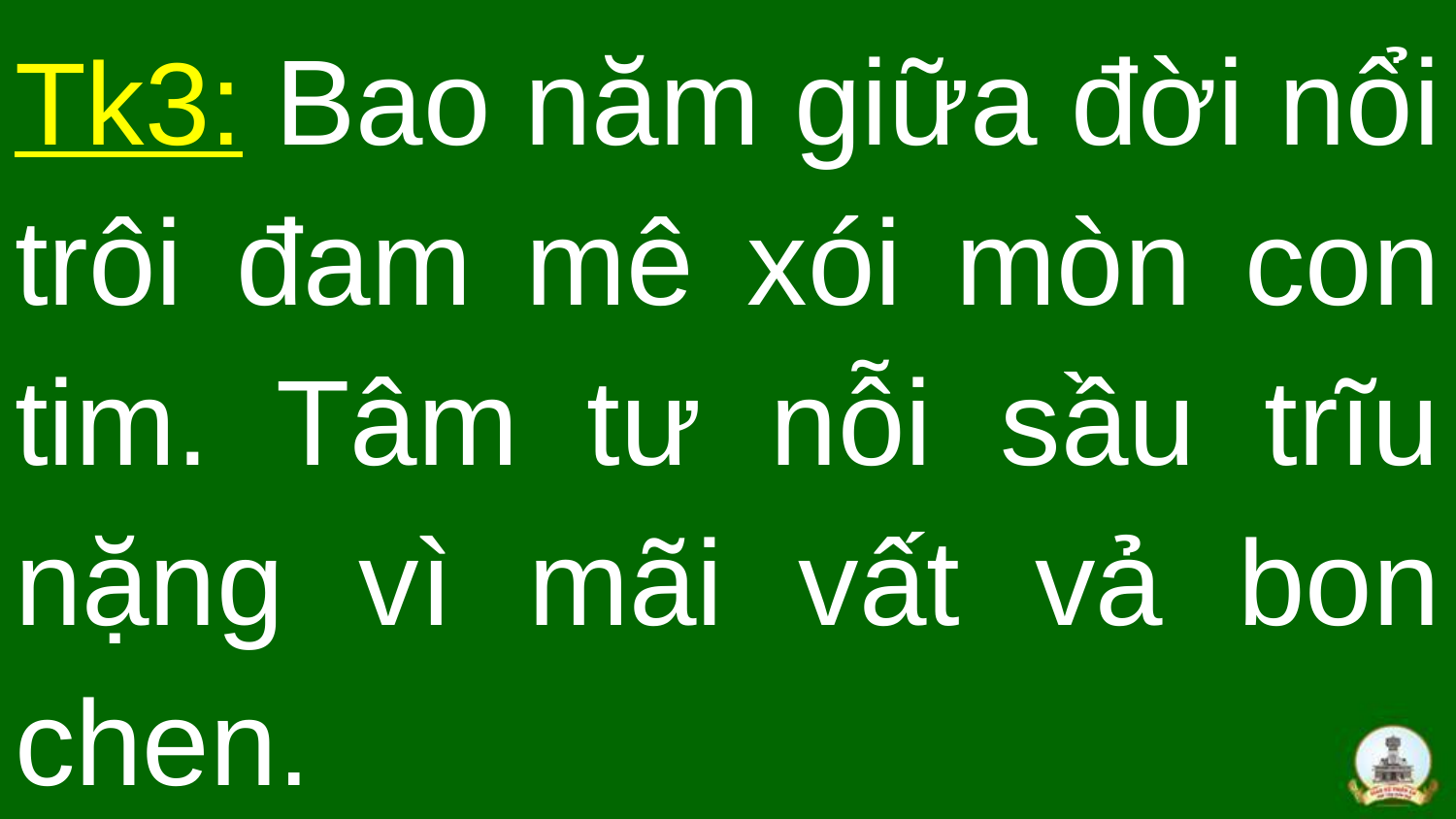

# Tk3: Bao năm giữa đời nổi trôi đam mê xói mòn con tim. Tâm tư nỗi sầu trĩu nặng vì mãi vất vả bon chen.